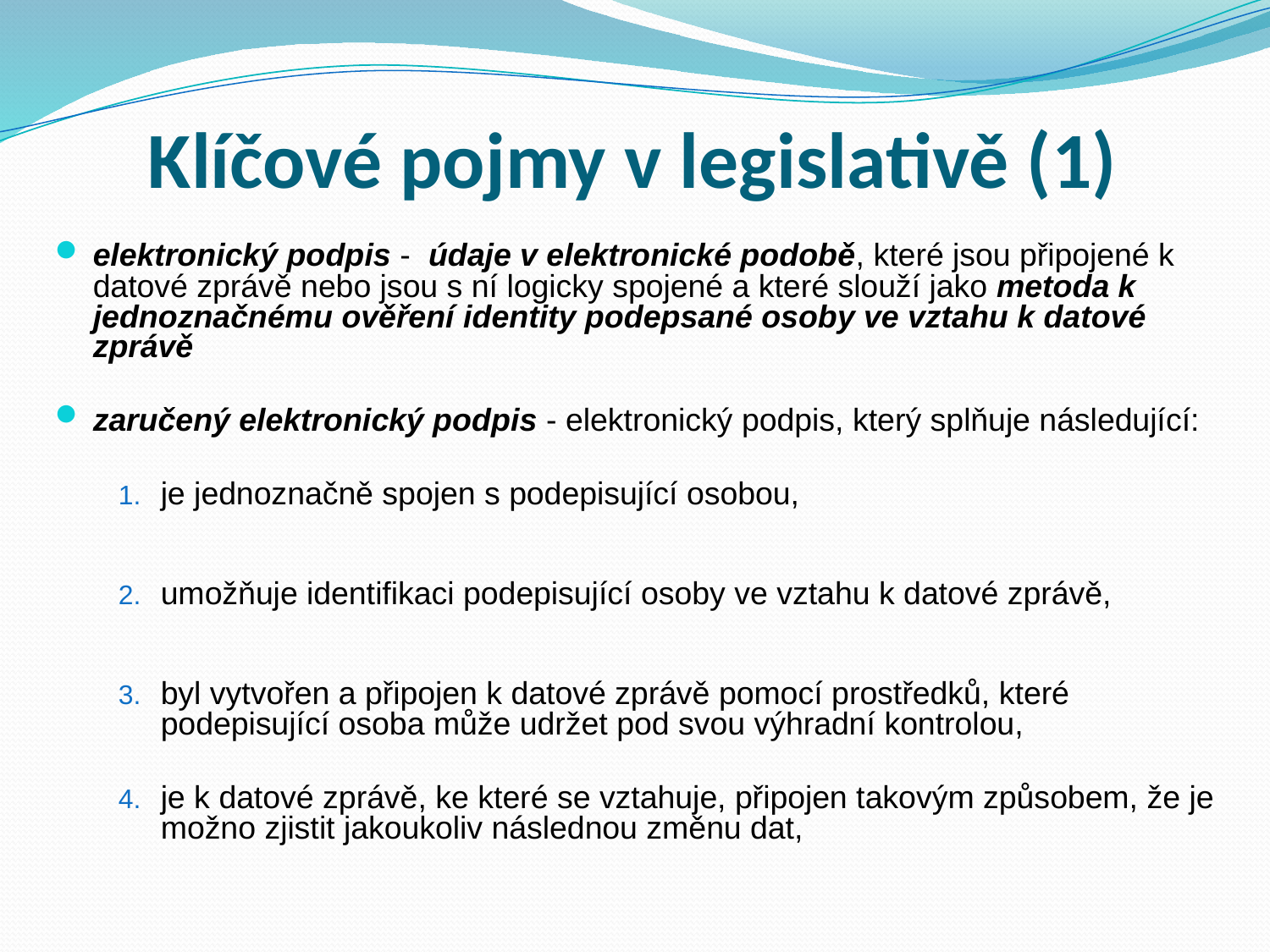

# Klíčové pojmy v legislativě (1)
elektronický podpis -  údaje v elektronické podobě, které jsou připojené k datové zprávě nebo jsou s ní logicky spojené a které slouží jako metoda k jednoznačnému ověření identity podepsané osoby ve vztahu k datové zprávě

zaručený elektronický podpis - elektronický podpis, který splňuje následující:

je jednoznačně spojen s podepisující osobou,

umožňuje identifikaci podepisující osoby ve vztahu k datové zprávě,

byl vytvořen a připojen k datové zprávě pomocí prostředků, které podepisující osoba může udržet pod svou výhradní kontrolou,

je k datové zprávě, ke které se vztahuje, připojen takovým způsobem, že je možno zjistit jakoukoliv následnou změnu dat,